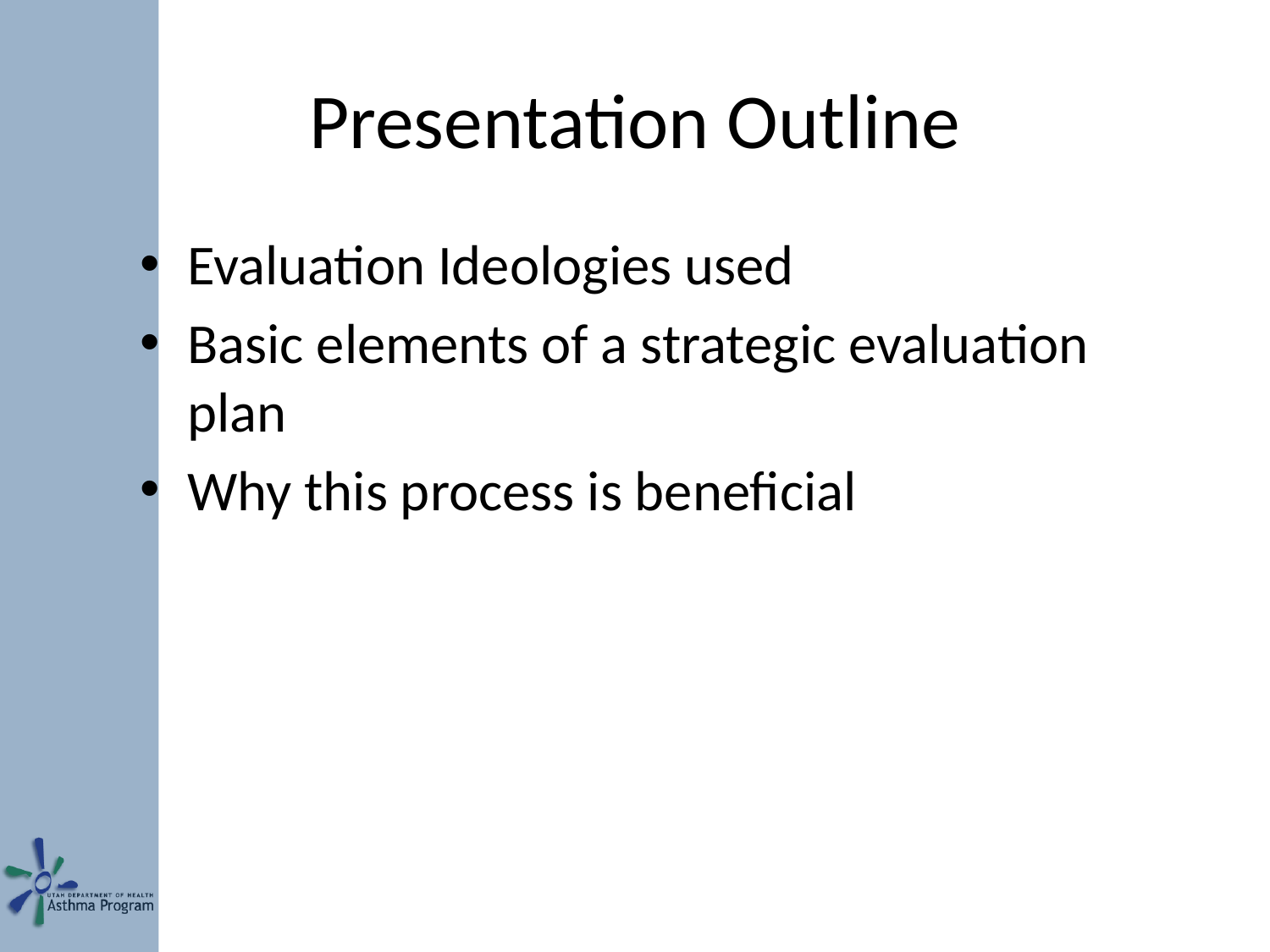

# Presentation Outline
Evaluation Ideologies used
Basic elements of a strategic evaluation plan
Why this process is beneficial